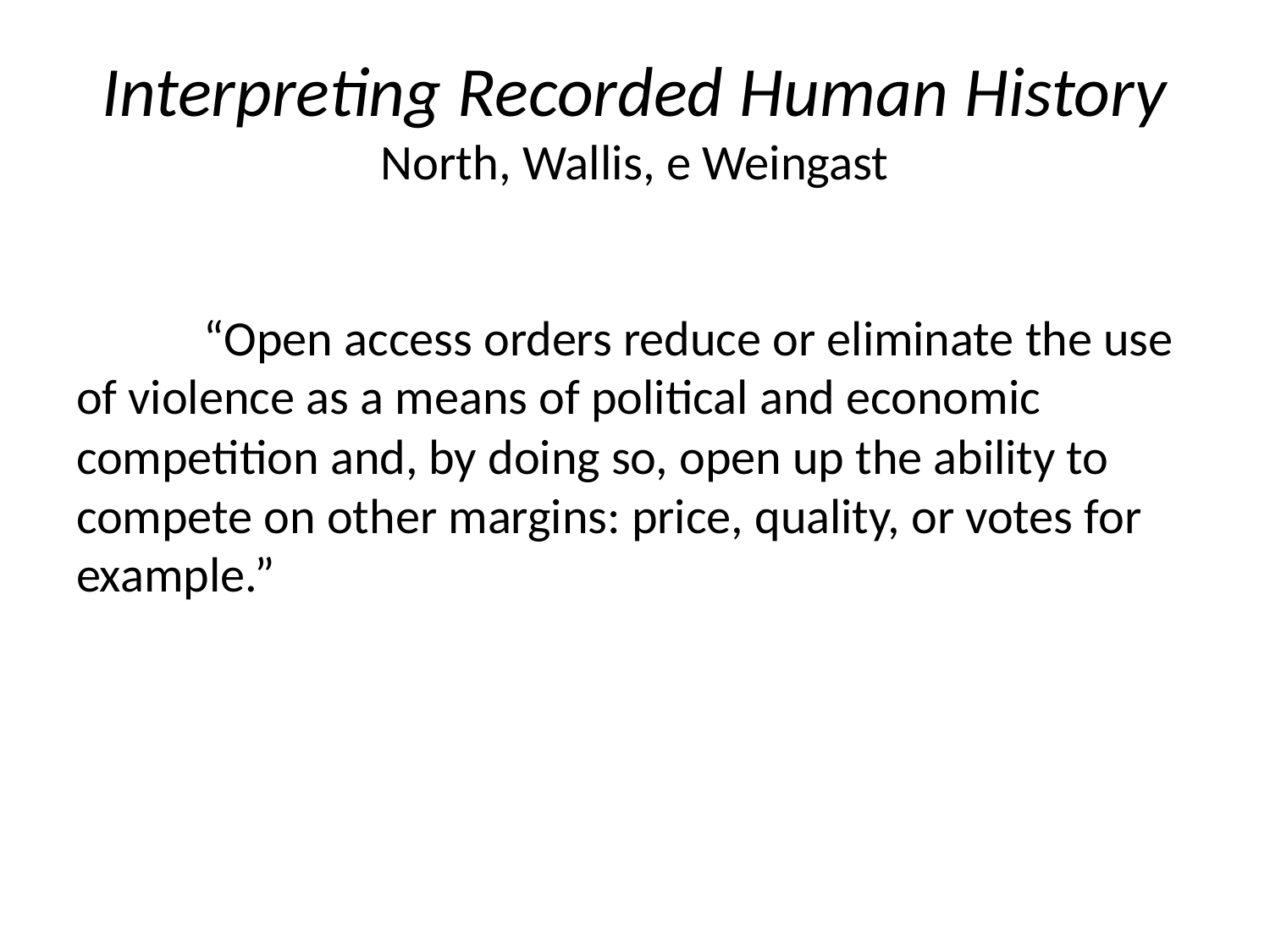

# Interpreting Recorded Human History North, Wallis, e Weingast

	“Open access orders reduce or eliminate the use of violence as a means of political and economic competition and, by doing so, open up the ability to compete on other margins: price, quality, or votes for example.”